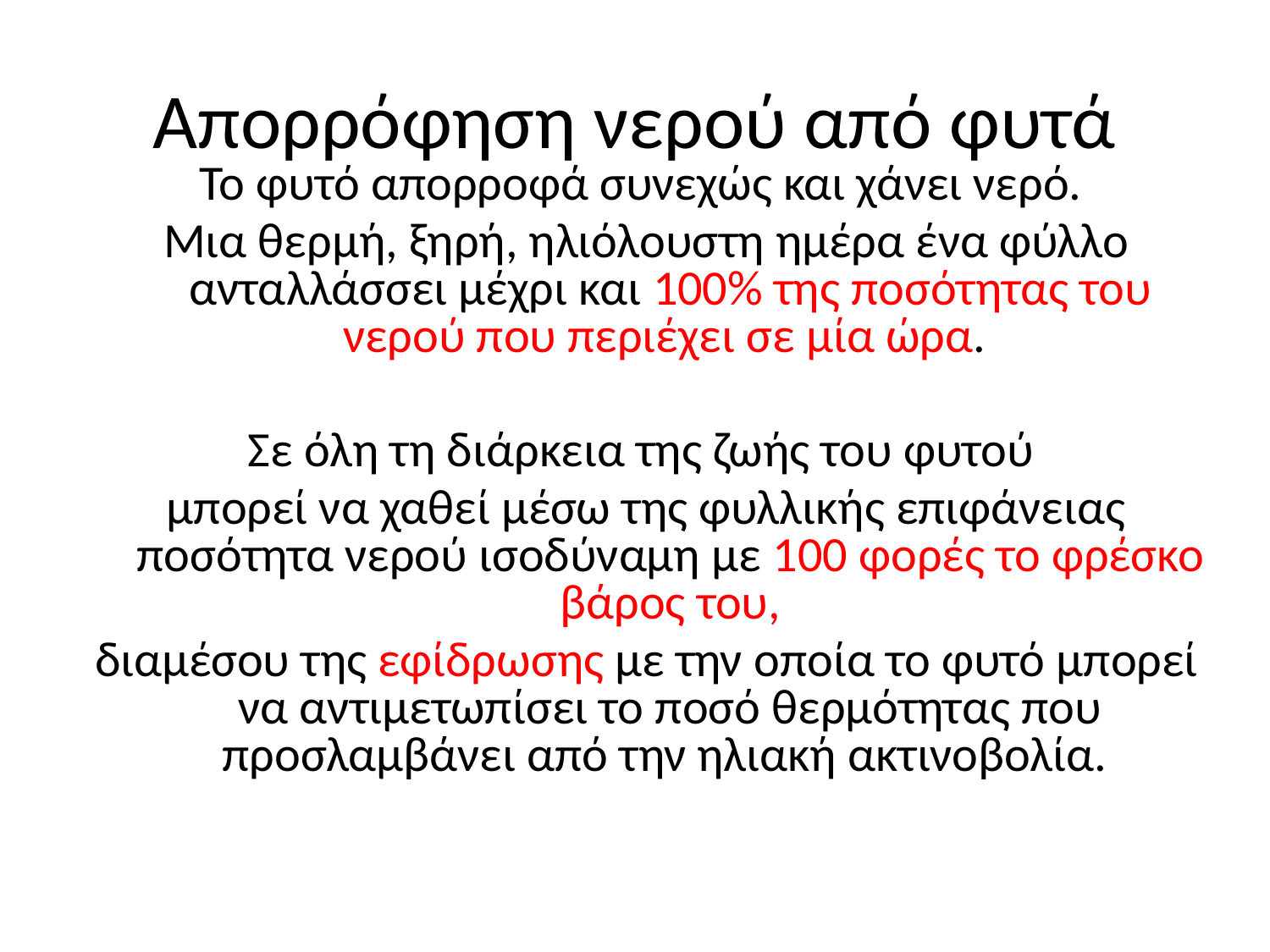

# Απορρόφηση νερού από φυτά
Το φυτό απορροφά συνεχώς και χάνει νερό.
Μια θερμή, ξηρή, ηλιόλουστη ημέρα ένα φύλλο ανταλλάσσει μέχρι και 100% της ποσότητας του νερού που περιέχει σε μία ώρα.

Σε όλη τη διάρκεια της ζωής του φυτού
μπορεί να χαθεί μέσω της φυλλικής επιφάνειας ποσότητα νερού ισοδύναμη με 100 φορές το φρέσκο βάρος του,
διαμέσου της εφίδρωσης με την οποία το φυτό μπορεί να αντιμετωπίσει το ποσό θερμότητας που προσλαμβάνει από την ηλιακή ακτινοβολία.
35